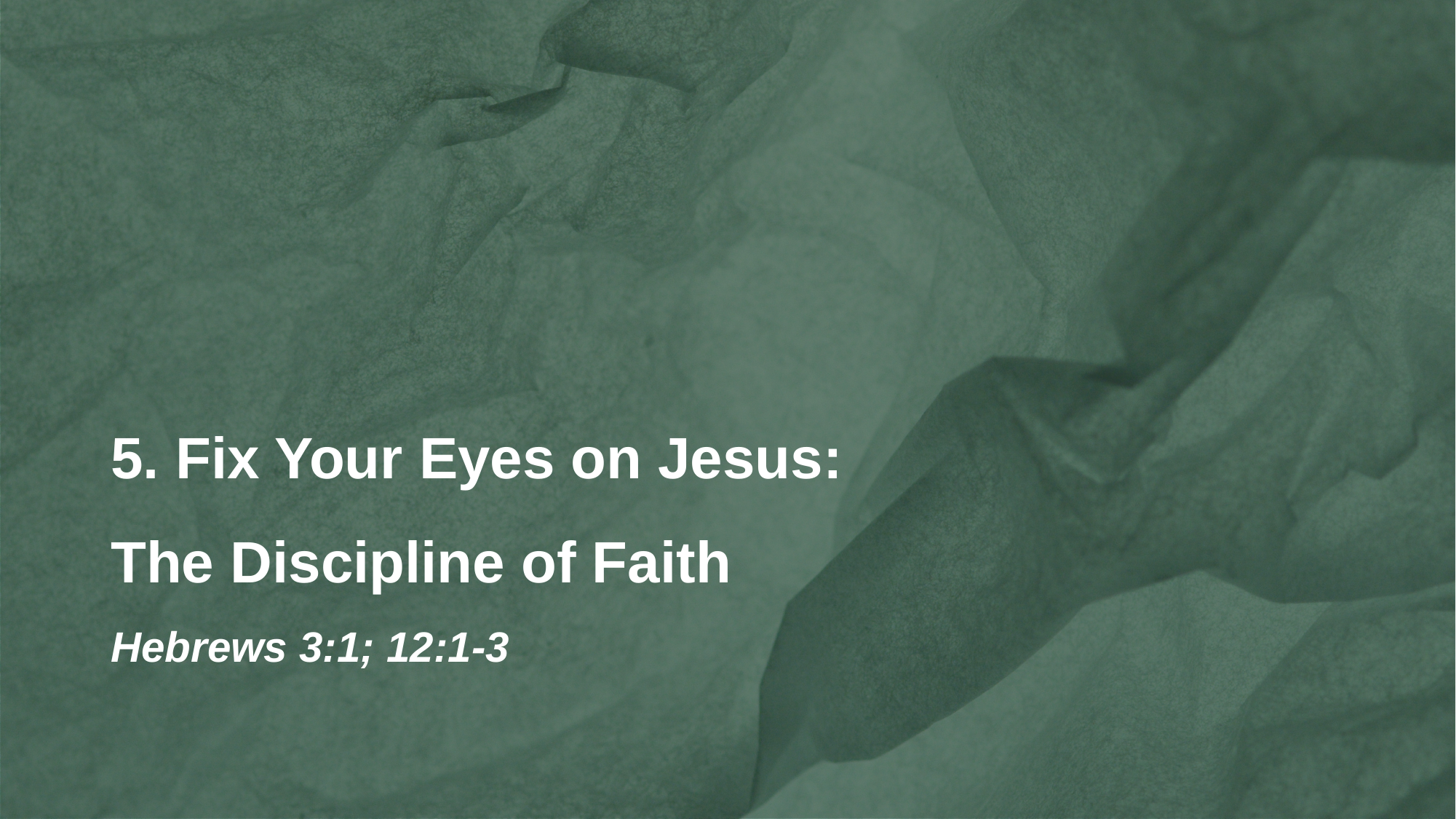

# 5. Fix Your Eyes on Jesus: The Discipline of Faith
Hebrews 3:1; 12:1-3